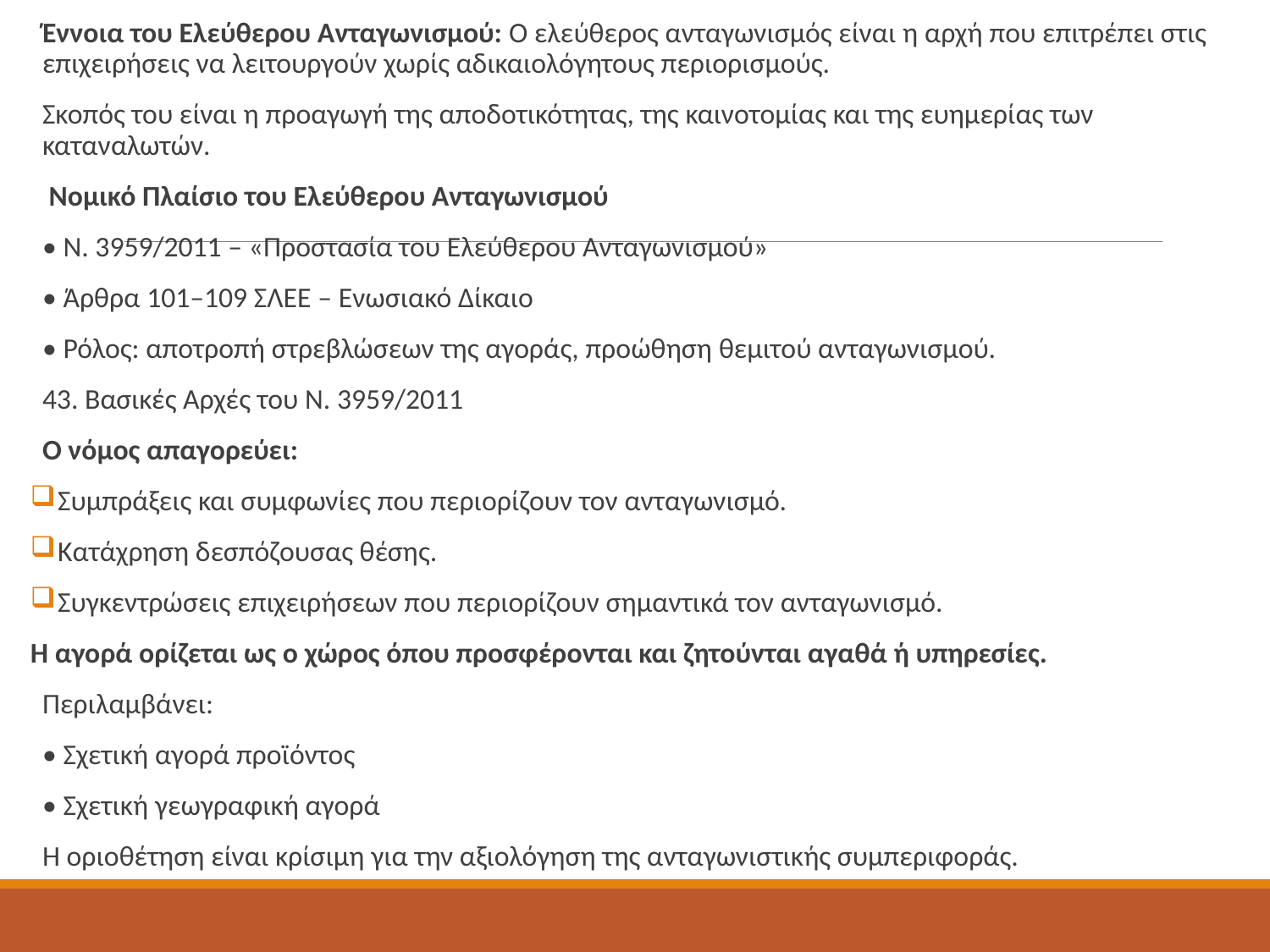

Έννοια του Ελεύθερου Ανταγωνισμού: Ο ελεύθερος ανταγωνισμός είναι η αρχή που επιτρέπει στις επιχειρήσεις να λειτουργούν χωρίς αδικαιολόγητους περιορισμούς.
Σκοπός του είναι η προαγωγή της αποδοτικότητας, της καινοτομίας και της ευημερίας των καταναλωτών.
 Νομικό Πλαίσιο του Ελεύθερου Ανταγωνισμού
• Ν. 3959/2011 – «Προστασία του Ελεύθερου Ανταγωνισμού»
• Άρθρα 101–109 ΣΛΕΕ – Ενωσιακό Δίκαιο
• Ρόλος: αποτροπή στρεβλώσεων της αγοράς, προώθηση θεμιτού ανταγωνισμού.
43. Βασικές Αρχές του Ν. 3959/2011
Ο νόμος απαγορεύει:
 Συμπράξεις και συμφωνίες που περιορίζουν τον ανταγωνισμό.
 Κατάχρηση δεσπόζουσας θέσης.
 Συγκεντρώσεις επιχειρήσεων που περιορίζουν σημαντικά τον ανταγωνισμό.
Η αγορά ορίζεται ως ο χώρος όπου προσφέρονται και ζητούνται αγαθά ή υπηρεσίες.
Περιλαμβάνει:
• Σχετική αγορά προϊόντος
• Σχετική γεωγραφική αγορά
Η οριοθέτηση είναι κρίσιμη για την αξιολόγηση της ανταγωνιστικής συμπεριφοράς.